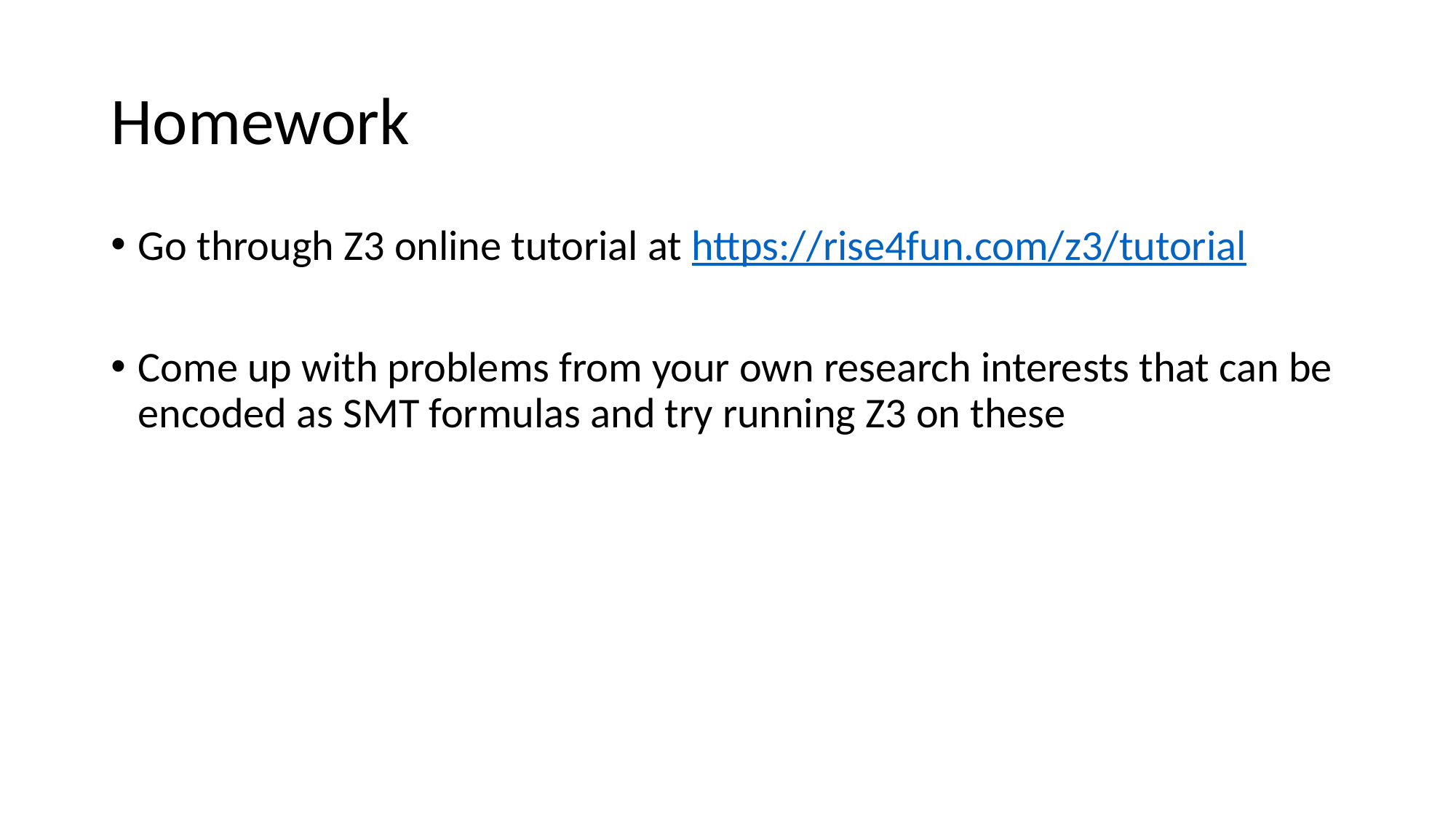

# Homework
Go through Z3 online tutorial at https://rise4fun.com/z3/tutorial

Come up with problems from your own research interests that can be encoded as SMT formulas and try running Z3 on these